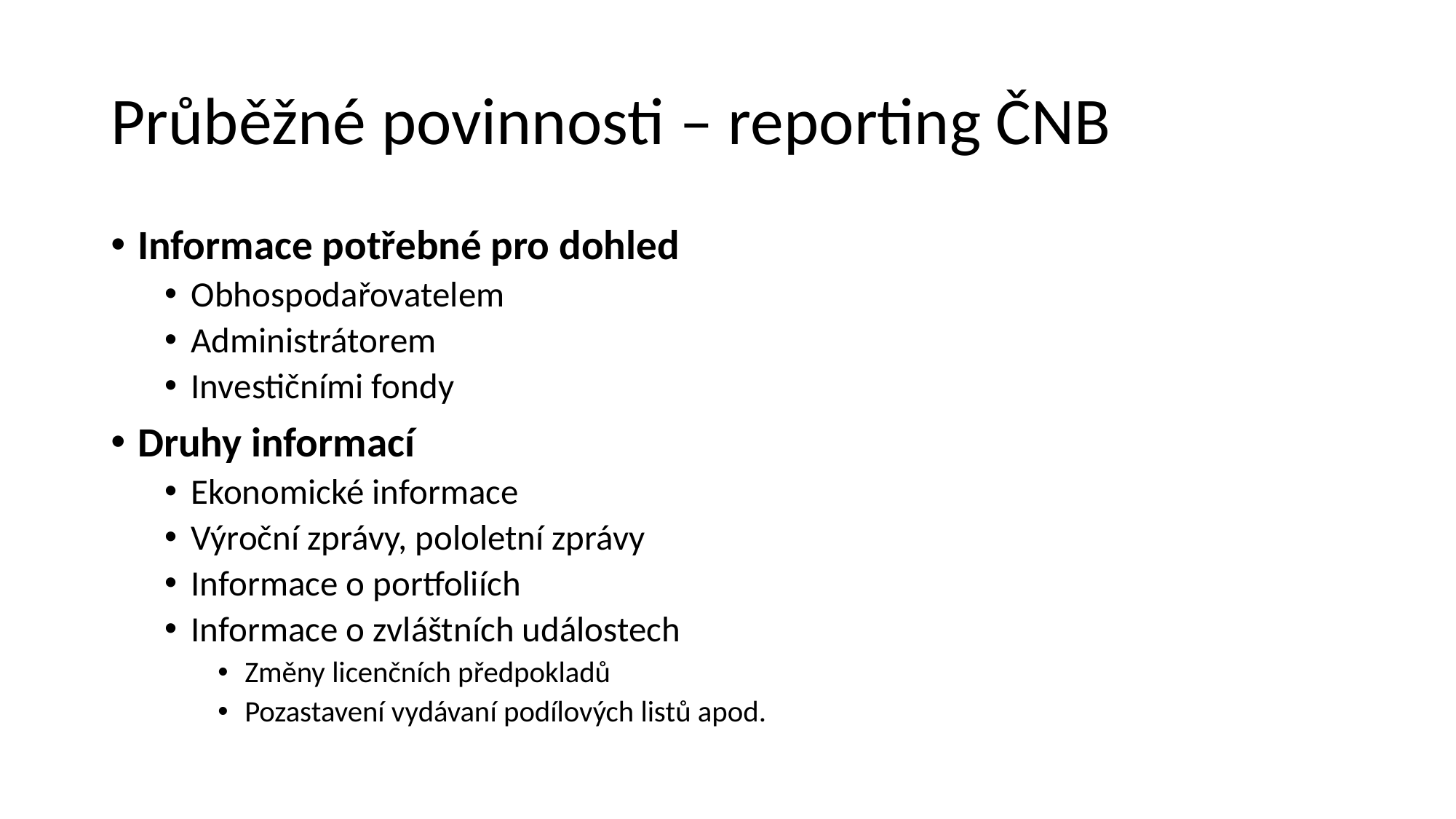

# Průběžné povinnosti – reporting ČNB
Informace potřebné pro dohled
Obhospodařovatelem
Administrátorem
Investičními fondy
Druhy informací
Ekonomické informace
Výroční zprávy, pololetní zprávy
Informace o portfoliích
Informace o zvláštních událostech
Změny licenčních předpokladů
Pozastavení vydávaní podílových listů apod.